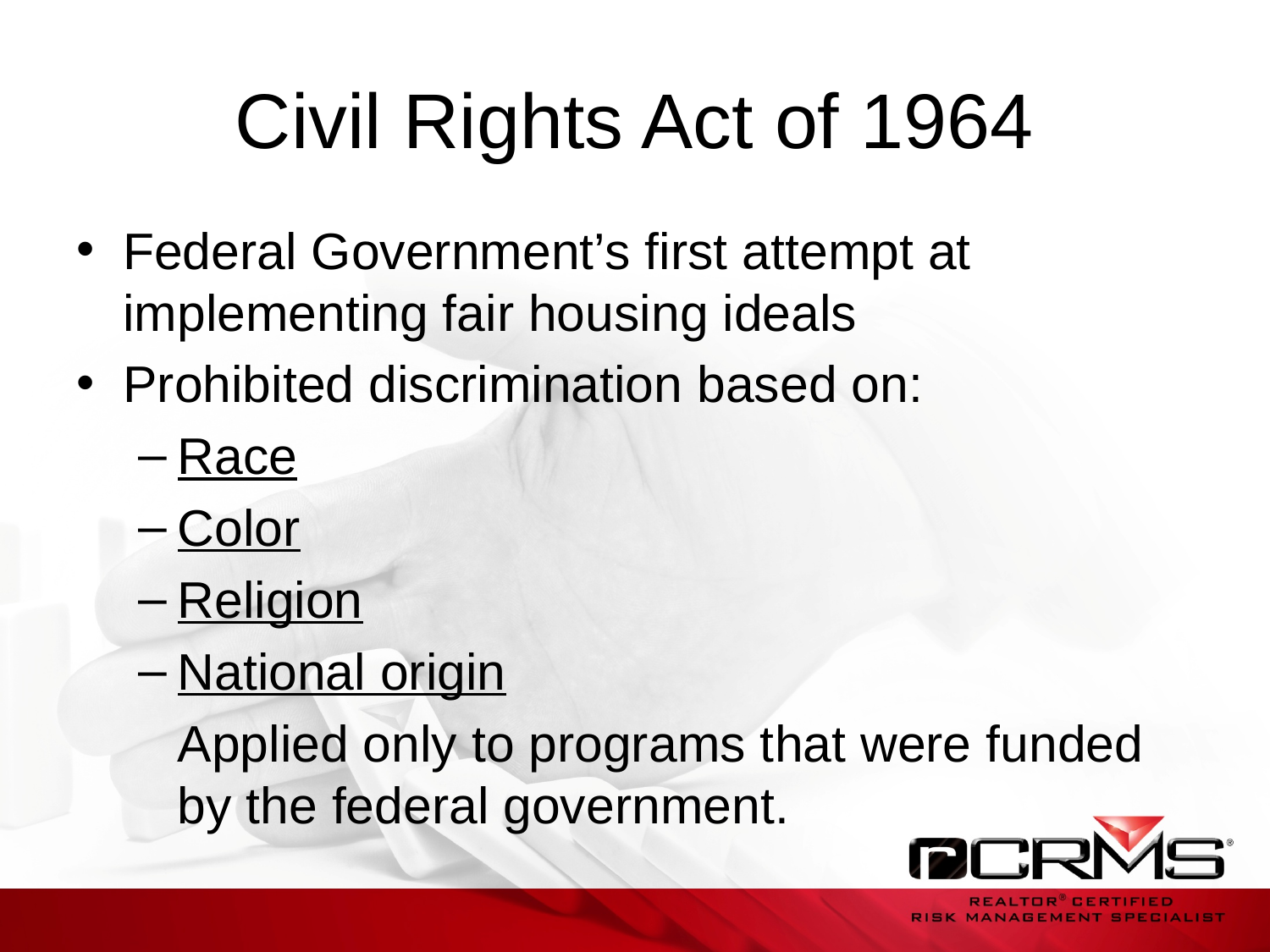

# Civil Rights Act of 1964
Federal Government’s first attempt at implementing fair housing ideals
Prohibited discrimination based on:
Race
Color
Religion
National origin
	Applied only to programs that were funded by the federal government.